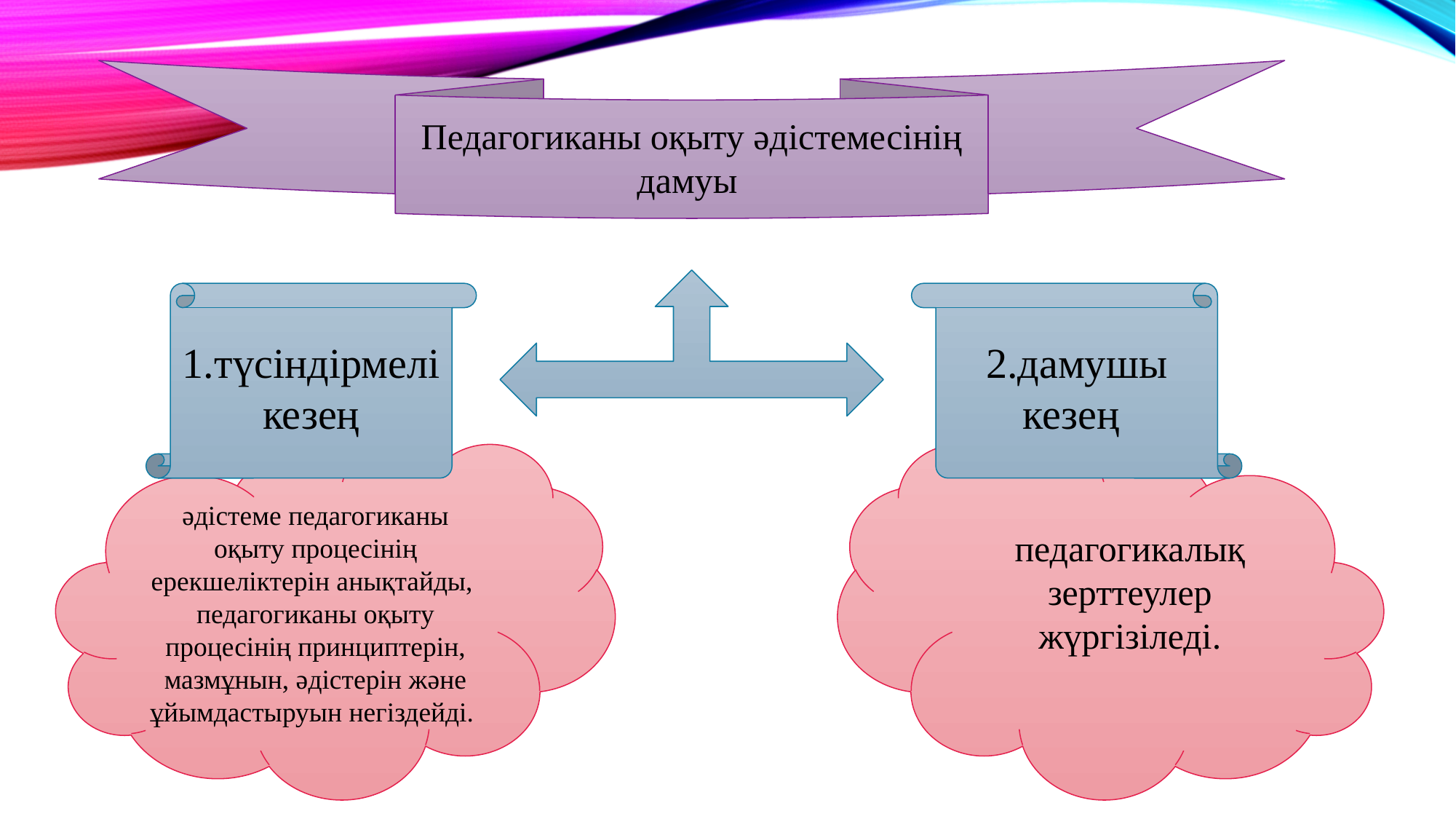

Педагогиканы оқыту әдістемесінің дамуы

1.түсіндірмелі кезең
2.дамушы кезең

әдістеме педагогиканы оқыту процесінің ерекшеліктерін анықтайды,  педагогиканы оқыту процесінің принциптерін, мазмұнын, әдістерін және ұйымдастыруын негіздейді.

педагогикалық зерттеулер жүргізіледі.